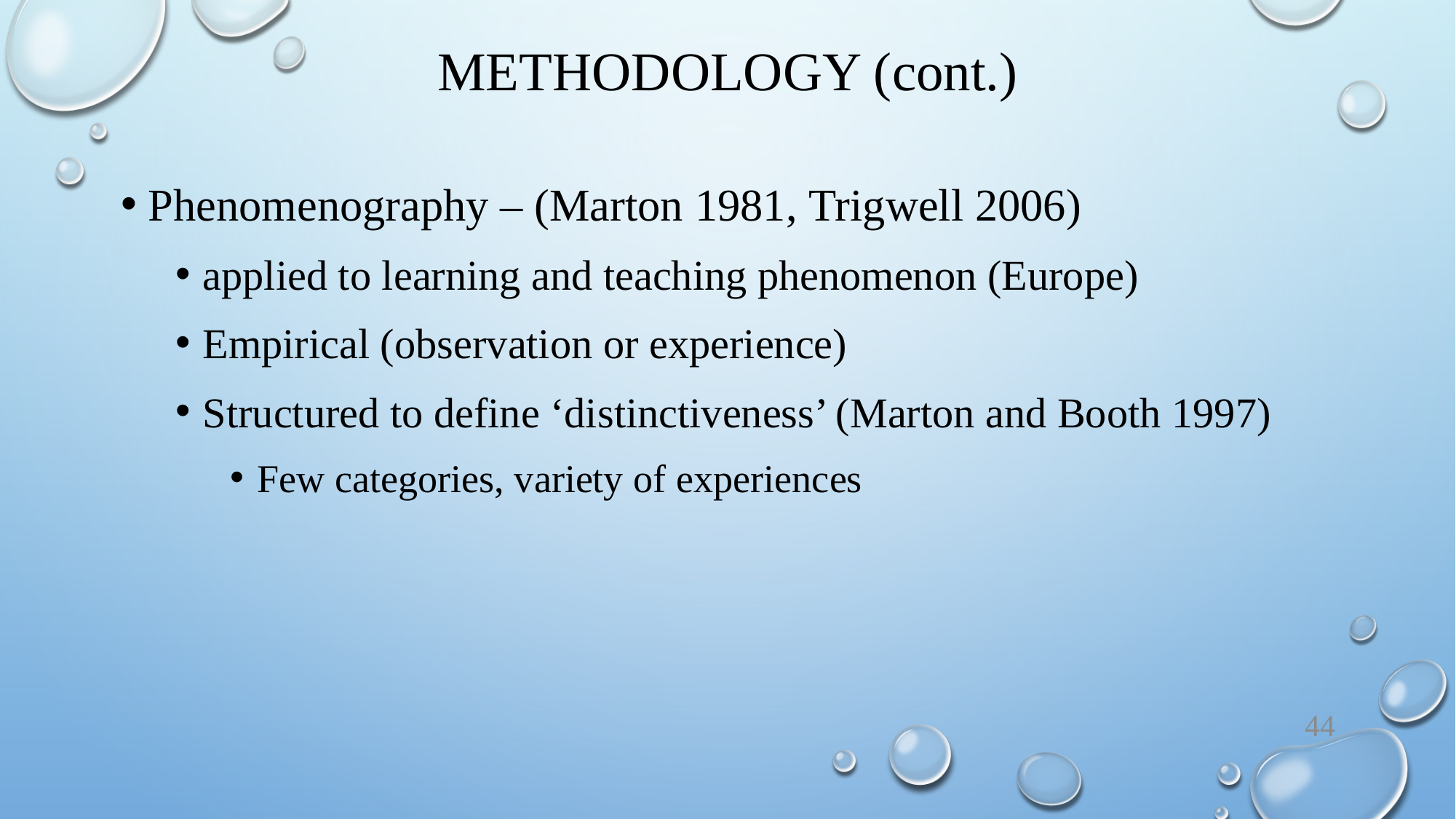

# Methodology (cont.)
Phenomenography – (Marton 1981, Trigwell 2006)
applied to learning and teaching phenomenon (Europe)
Empirical (observation or experience)
Structured to define ‘distinctiveness’ (Marton and Booth 1997)
Few categories, variety of experiences

44